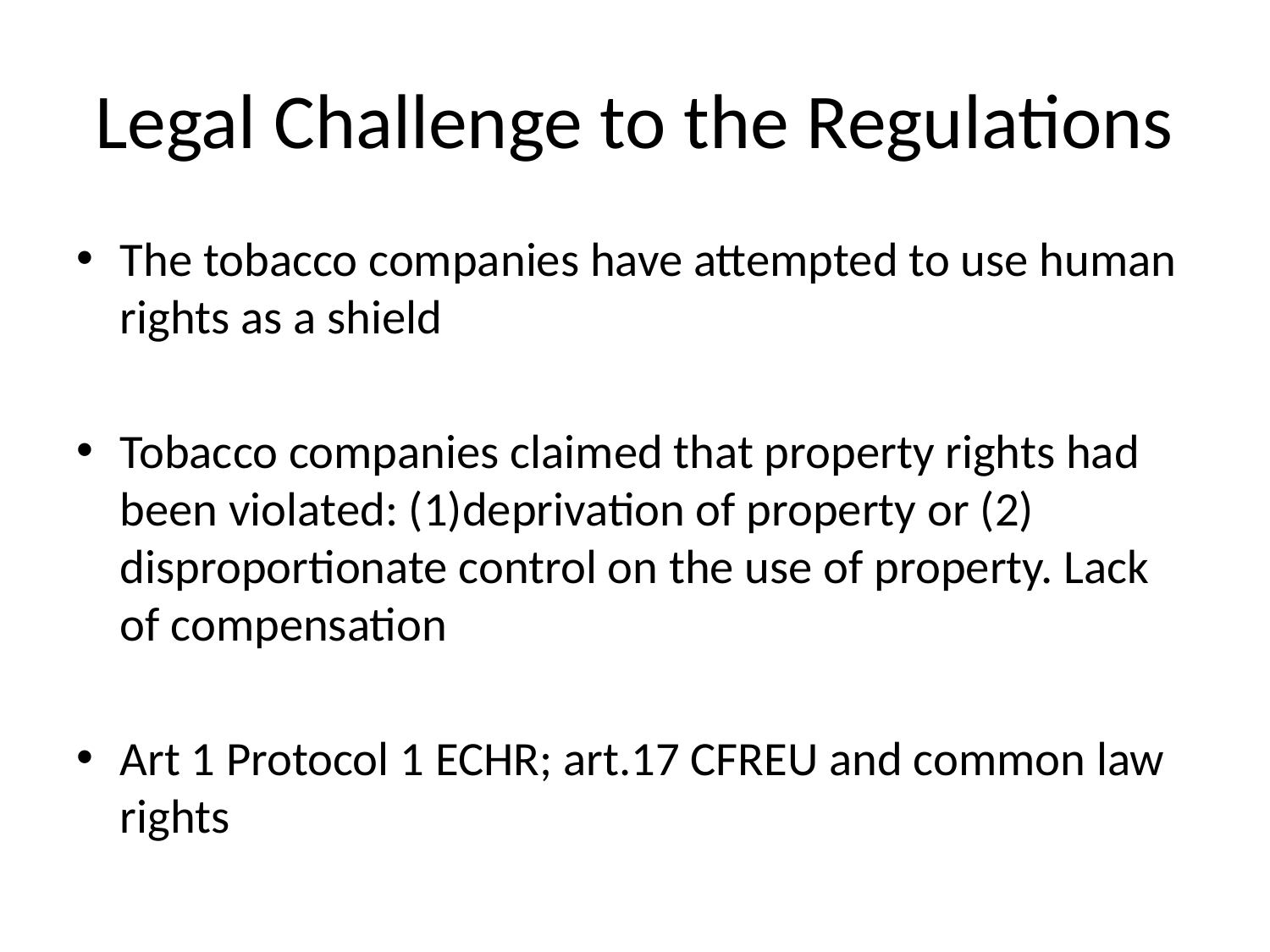

# Legal Challenge to the Regulations
The tobacco companies have attempted to use human rights as a shield

Tobacco companies claimed that property rights had been violated: (1)deprivation of property or (2) disproportionate control on the use of property. Lack of compensation

Art 1 Protocol 1 ECHR; art.17 CFREU and common law rights